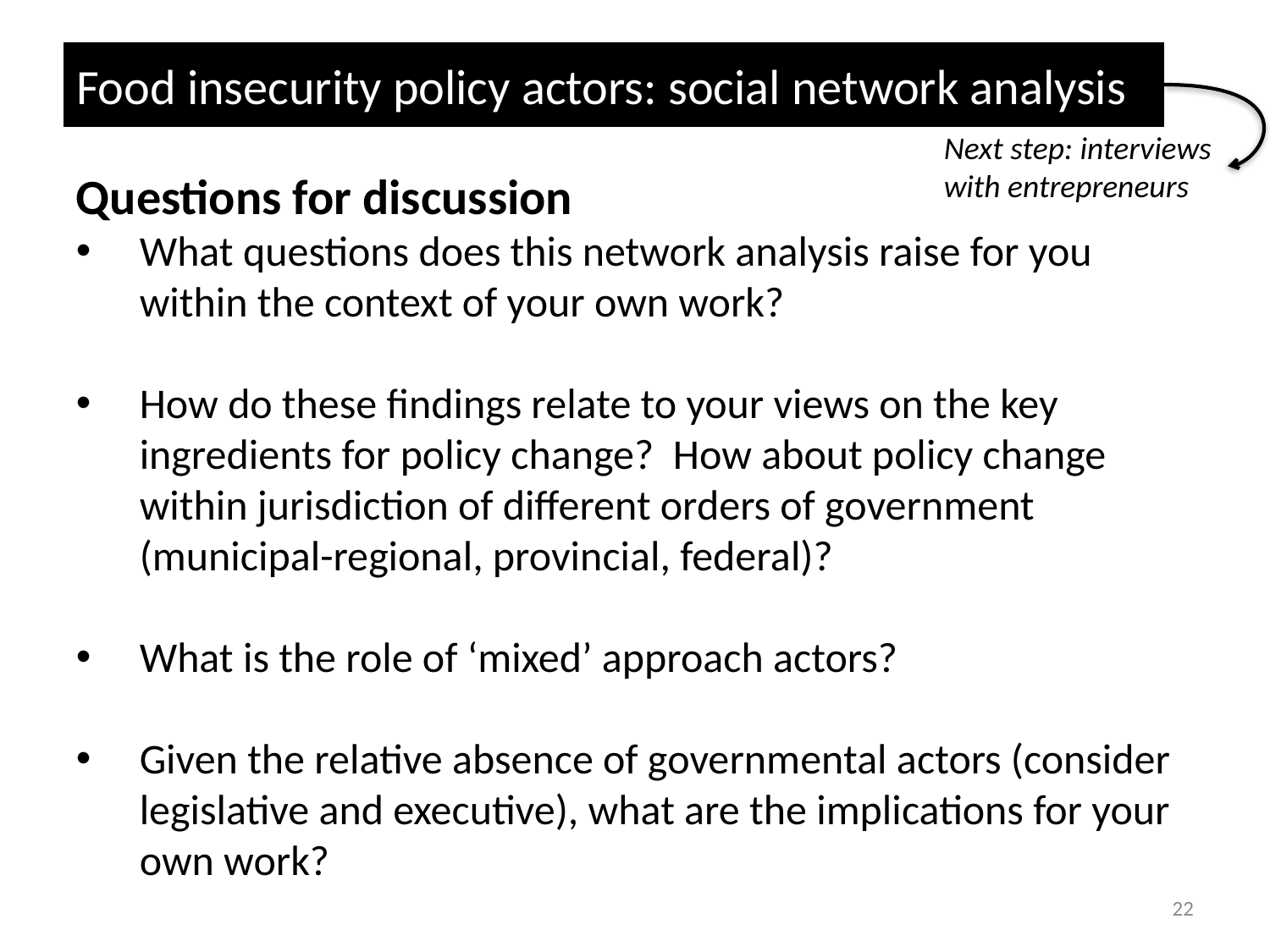

Food insecurity policy actors: social network analysis
Next step: interviews with entrepreneurs
Questions for discussion
What questions does this network analysis raise for you within the context of your own work?

How do these findings relate to your views on the key ingredients for policy change?  How about policy change within jurisdiction of different orders of government (municipal-regional, provincial, federal)?

What is the role of ‘mixed’ approach actors?

Given the relative absence of governmental actors (consider legislative and executive), what are the implications for your own work?
22